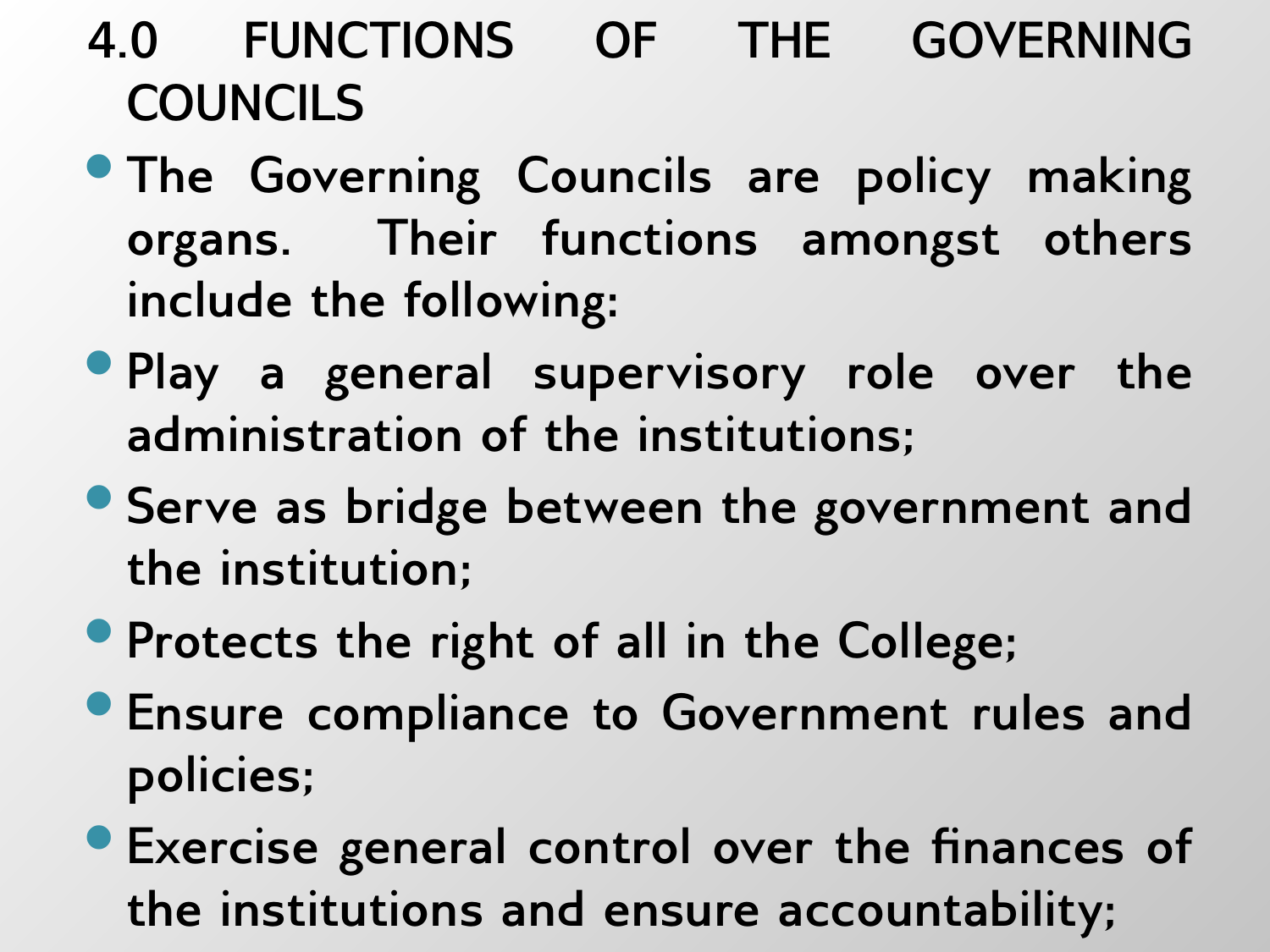

4.0	FUNCTIONS OF THE GOVERNING COUNCILS
The Governing Councils are policy making organs.  Their functions amongst others include the following:
Play a general supervisory role over the administration of the institutions;
Serve as bridge between the government and the institution;
Protects the right of all in the College;
Ensure compliance to Government rules and policies;
Exercise general control over the finances of the institutions and ensure accountability;